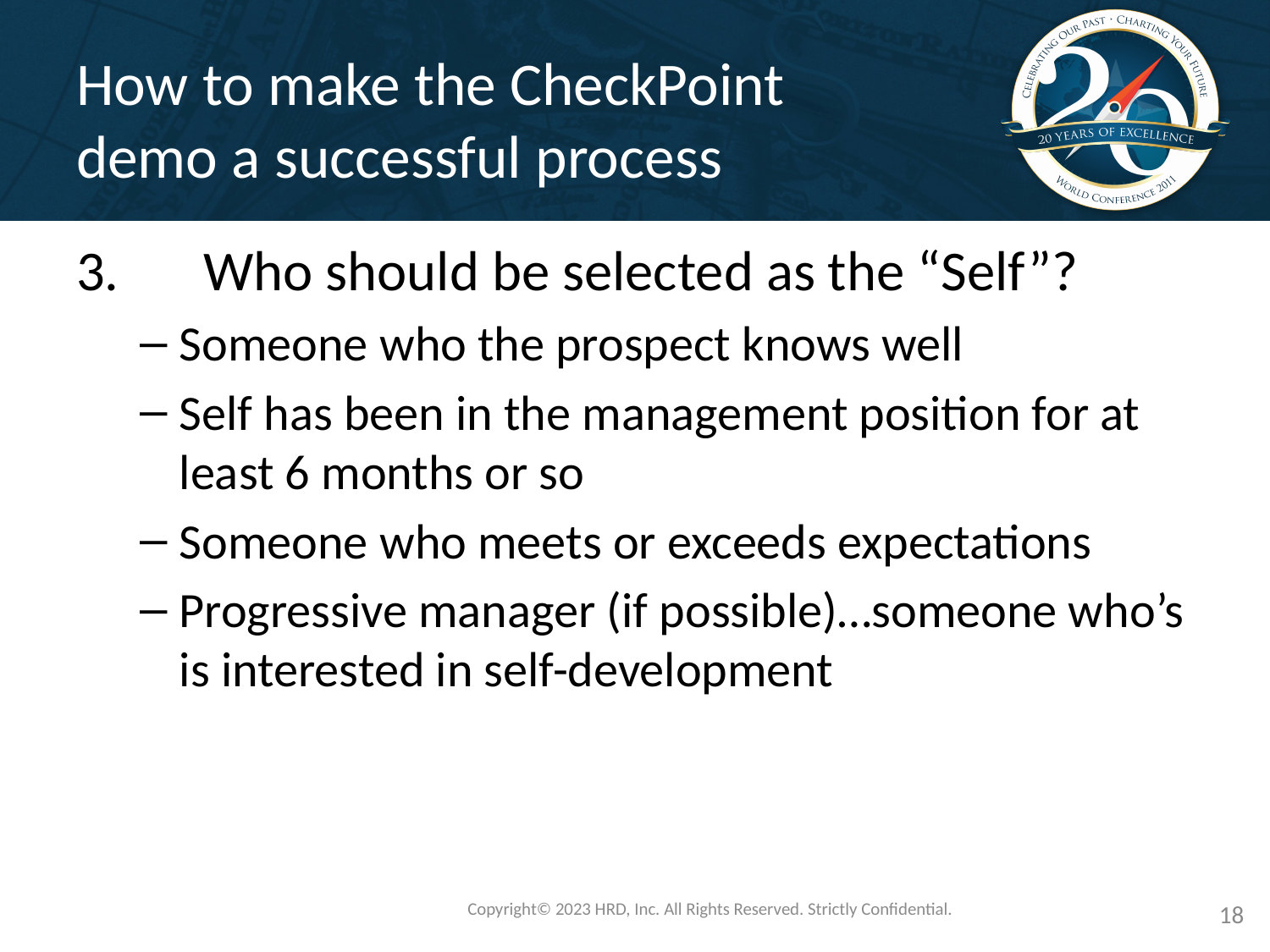

# How to make the CheckPoint demo a successful process
3.	Who should be selected as the “Self”?
Someone who the prospect knows well
Self has been in the management position for at least 6 months or so
Someone who meets or exceeds expectations
Progressive manager (if possible)…someone who’s is interested in self-development

Copyright©️ 2023 HRD, Inc. All Rights Reserved. Strictly Confidential.
18